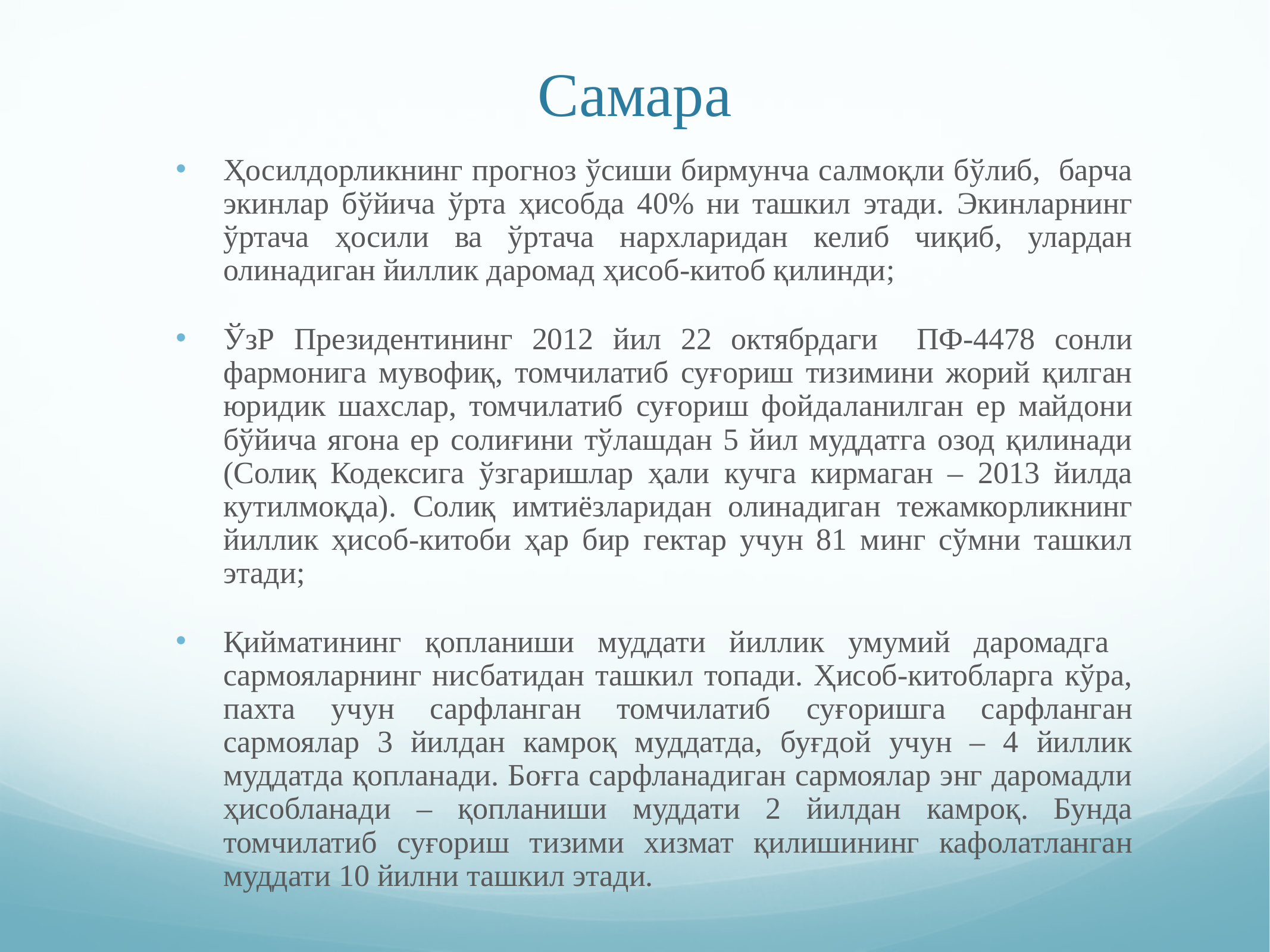

# Самара
Ҳосилдорликнинг прогноз ўсиши бирмунча салмоқли бўлиб,  барча экинлар бўйича ўрта ҳисобда 40% ни ташкил этади. Экинларнинг ўртача ҳосили ва ўртача нархларидан келиб чиқиб, улардан олинадиган йиллик даромад ҳисоб-китоб қилинди;
ЎзР Президентининг 2012 йил 22 октябрдаги  ПФ-4478 сонли фармонига мувофиқ, томчилатиб суғориш тизимини жорий қилган юридик шахслар, томчилатиб суғориш фойдаланилган ер майдони бўйича ягона ер солиғини тўлашдан 5 йил муддатга озод қилинади (Солиқ Кодексига ўзгаришлар ҳали кучга кирмаган – 2013 йилда кутилмоқда). Солиқ имтиёзларидан олинадиган тежамкорликнинг йиллик ҳисоб-китоби ҳар бир гектар учун 81 минг сўмни ташкил этади;
Қийматининг қопланиши муддати йиллик умумий даромадга  сармояларнинг нисбатидан ташкил топади. Ҳисоб-китобларга кўра, пахта учун сарфланган томчилатиб суғоришга сарфланган сармоялар 3 йилдан камроқ муддатда, буғдой учун – 4 йиллик муддатда қопланади. Боғга сарфланадиган сармоялар энг даромадли ҳисобланади – қопланиши муддати 2 йилдан камроқ. Бунда томчилатиб суғориш тизими хизмат қилишининг кафолатланган муддати 10 йилни ташкил этади.